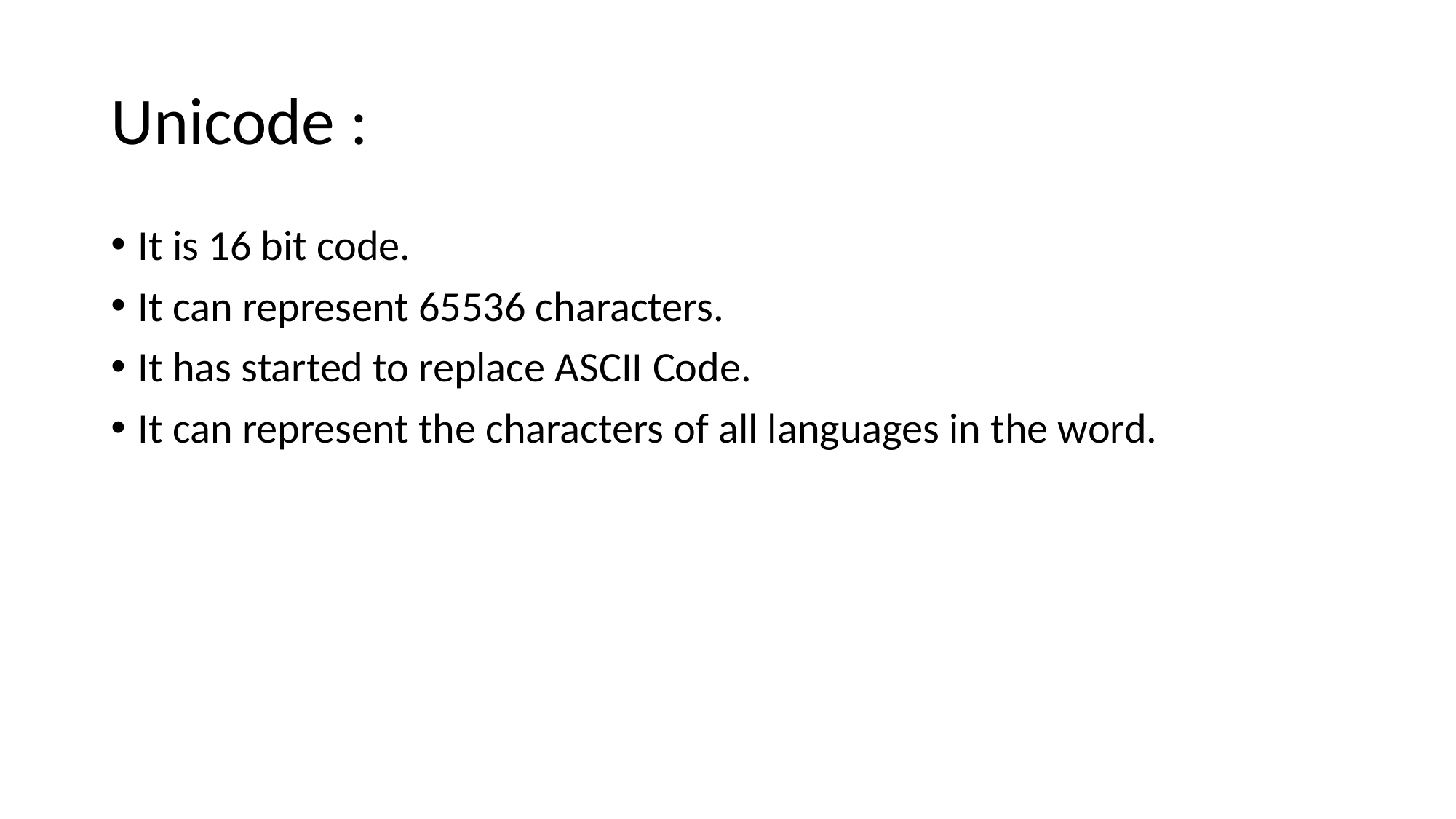

# Unicode :
It is 16 bit code.
It can represent 65536 characters.
It has started to replace ASCII Code.
It can represent the characters of all languages in the word.